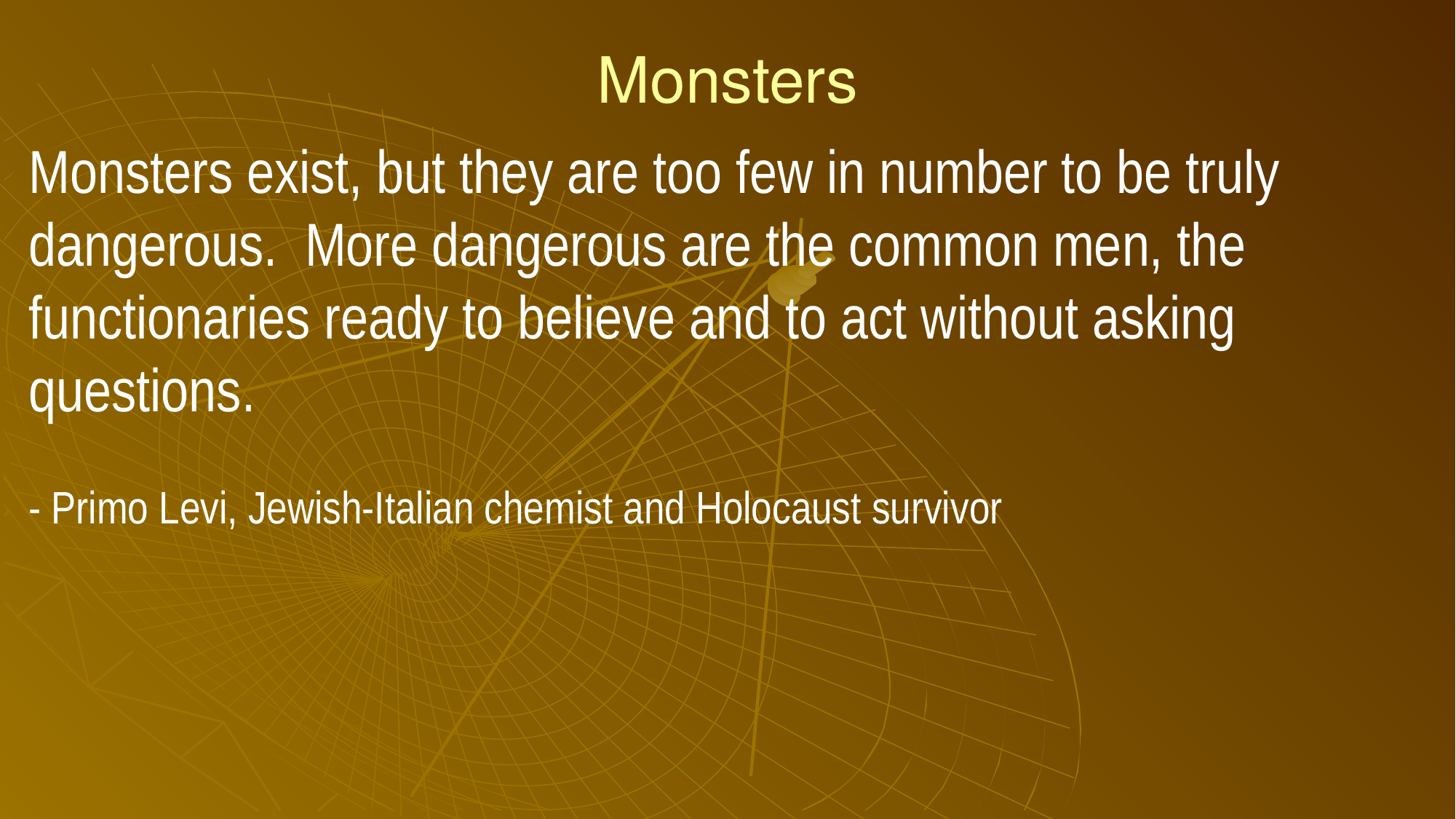

# Monsters
Monsters exist, but they are too few in number to be truly dangerous.  More dangerous are the common men, the functionaries ready to believe and to act without asking questions.

- Primo Levi, Jewish-Italian chemist and Holocaust survivor